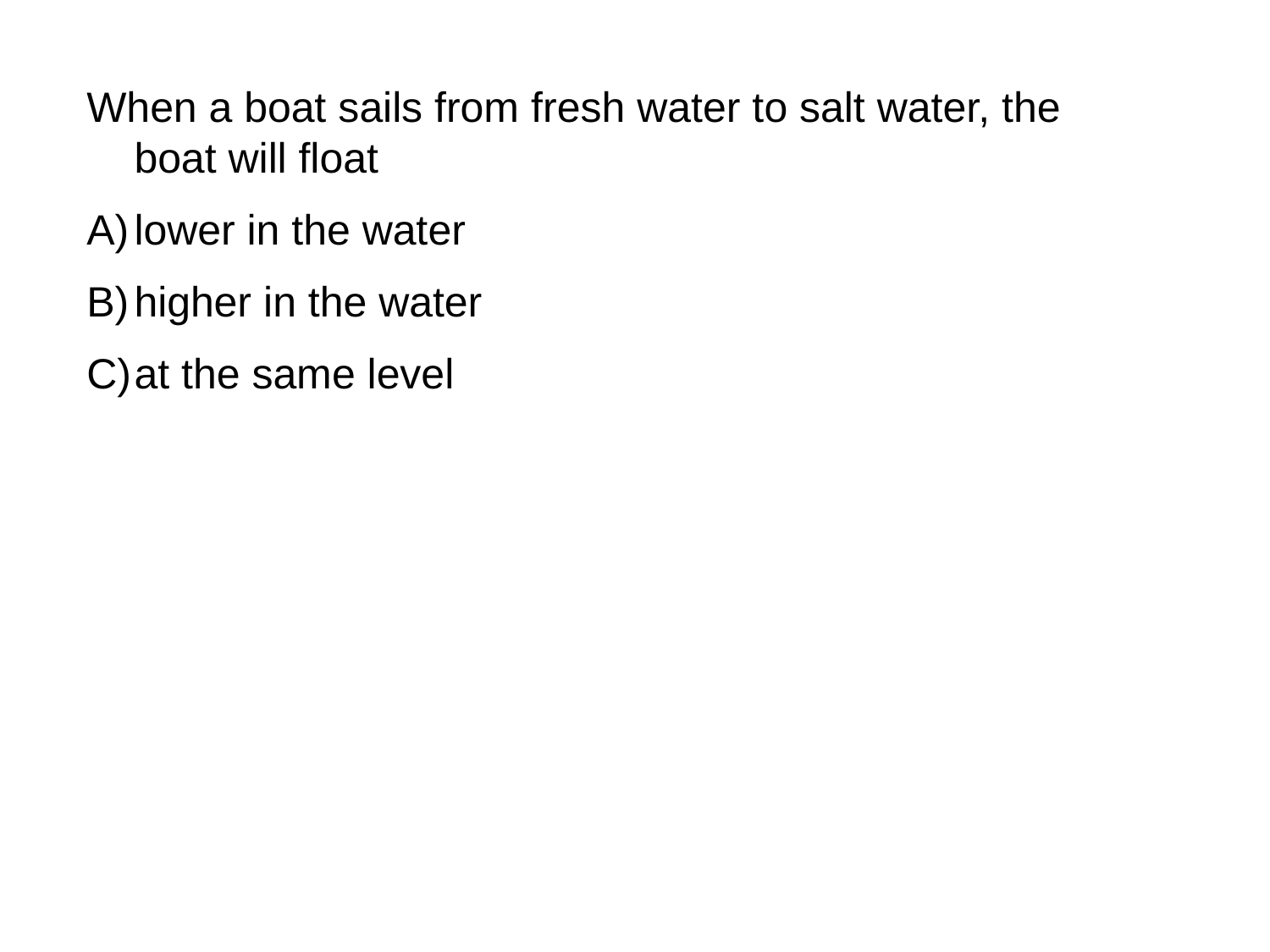

When a boat sails from fresh water to salt water, the boat will float
lower in the water
higher in the water
at the same level